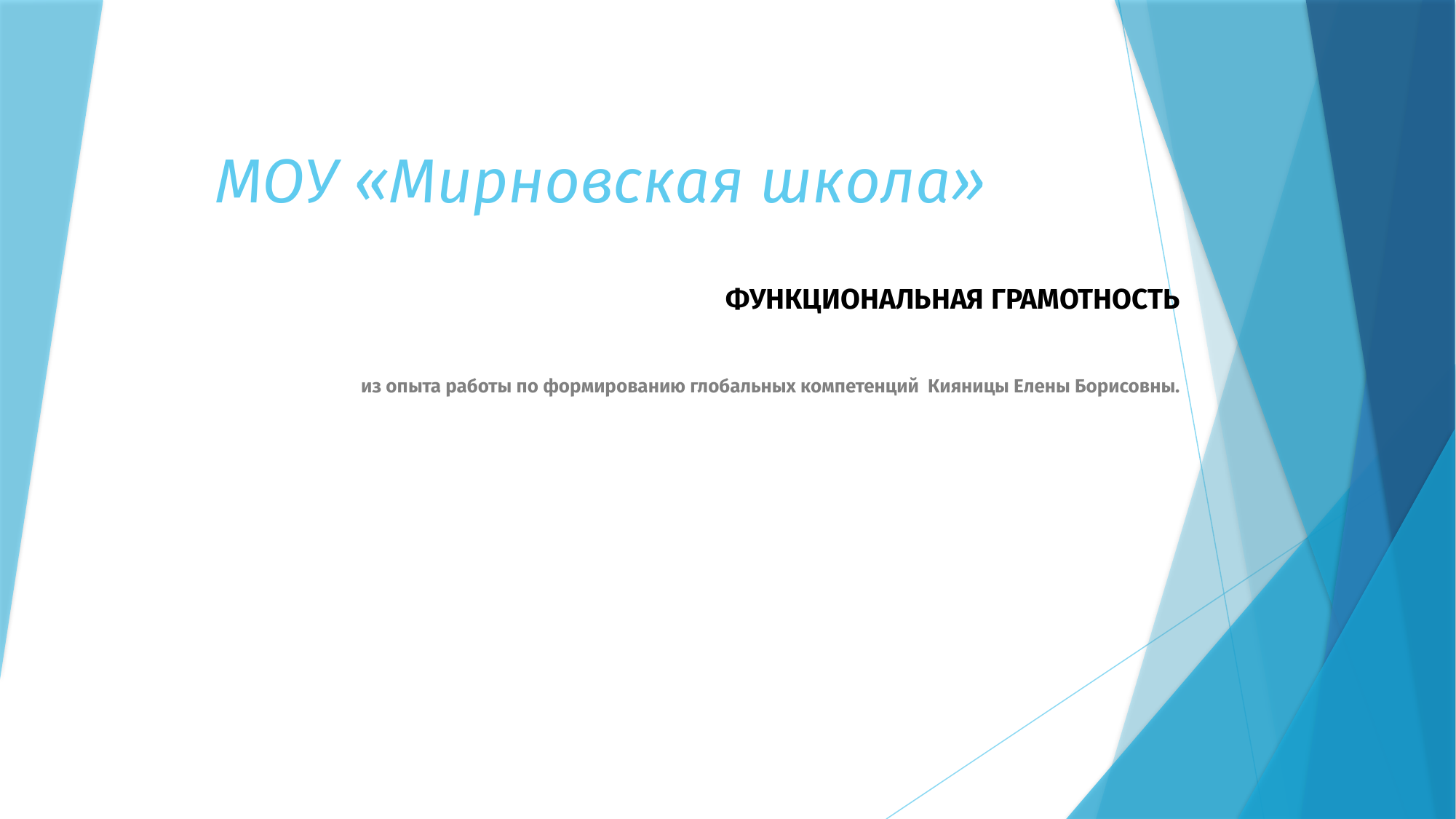

# МОУ «Мирновская школа»
ФУНКЦИОНАЛЬНАЯ ГРАМОТНОСТЬ

 из опыта работы по формированию глобальных компетенций  Кияницы Елены Борисовны.